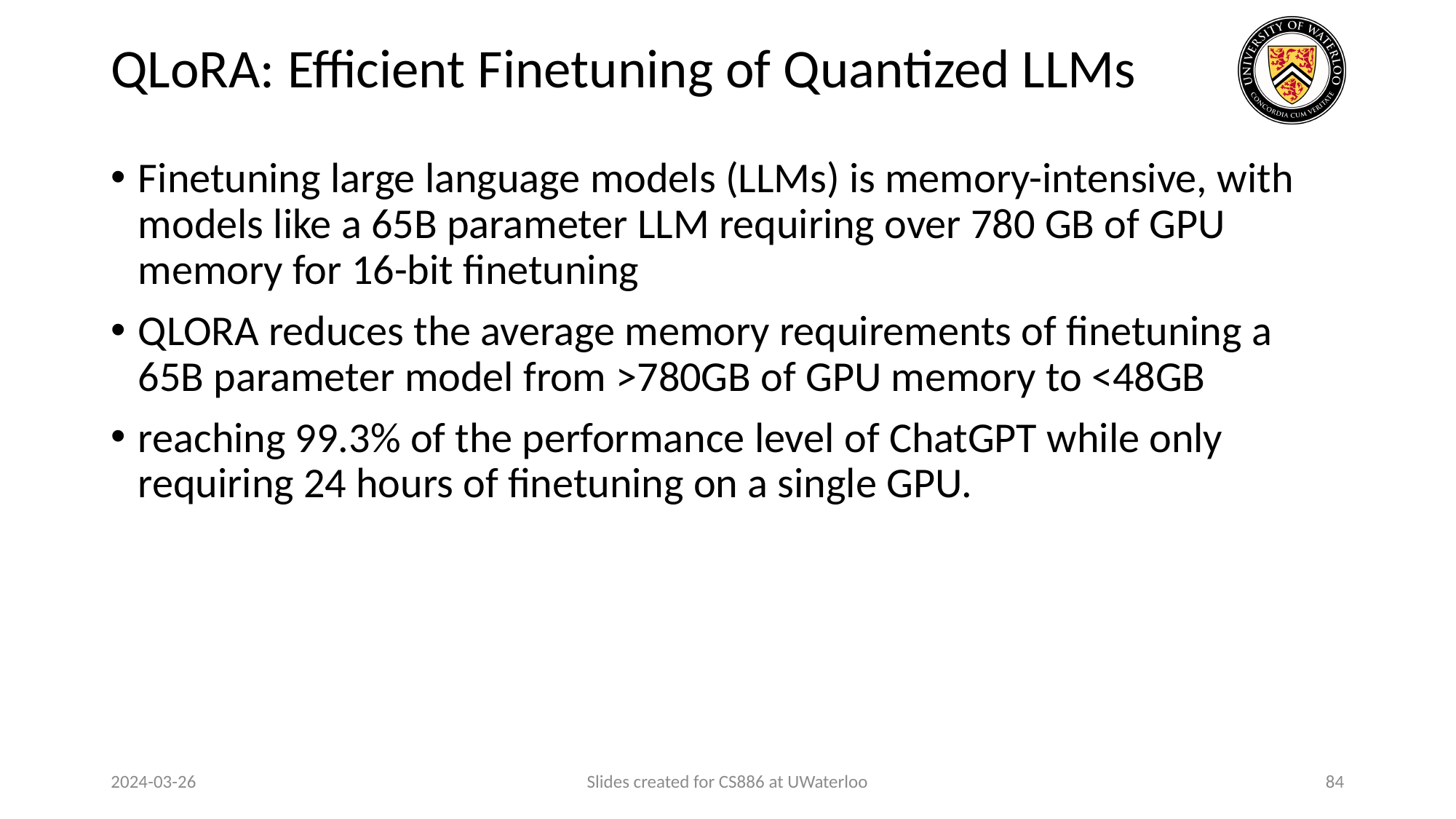

# QLoRA: Efficient Finetuning of Quantized LLMs
Finetuning large language models (LLMs) is memory-intensive, with models like a 65B parameter LLM requiring over 780 GB of GPU memory for 16-bit finetuning
QLORA reduces the average memory requirements of finetuning a 65B parameter model from >780GB of GPU memory to <48GB
reaching 99.3% of the performance level of ChatGPT while only requiring 24 hours of finetuning on a single GPU.
2024-03-26
Slides created for CS886 at UWaterloo
84